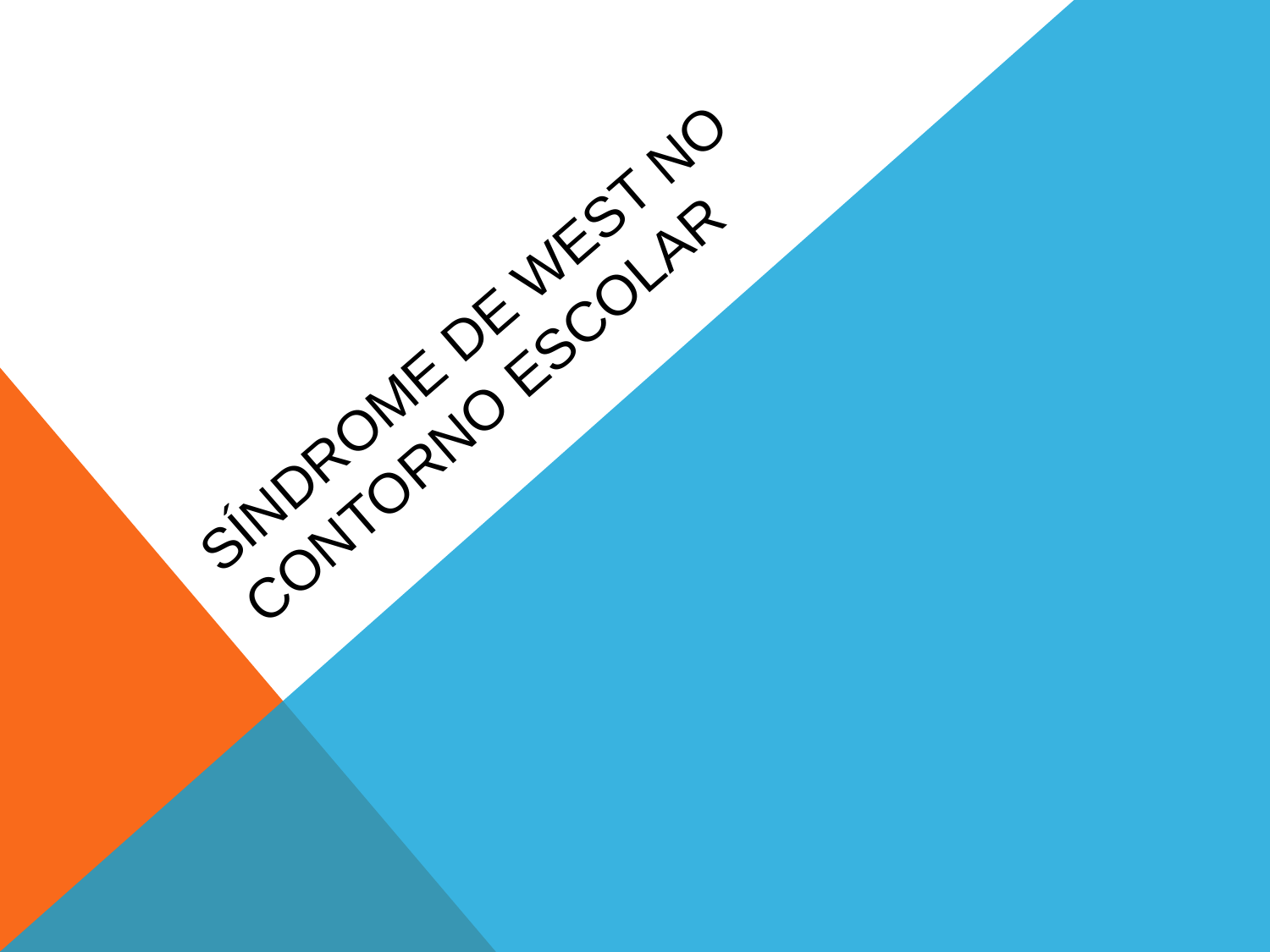

# Síndrome de west no contorno escolar